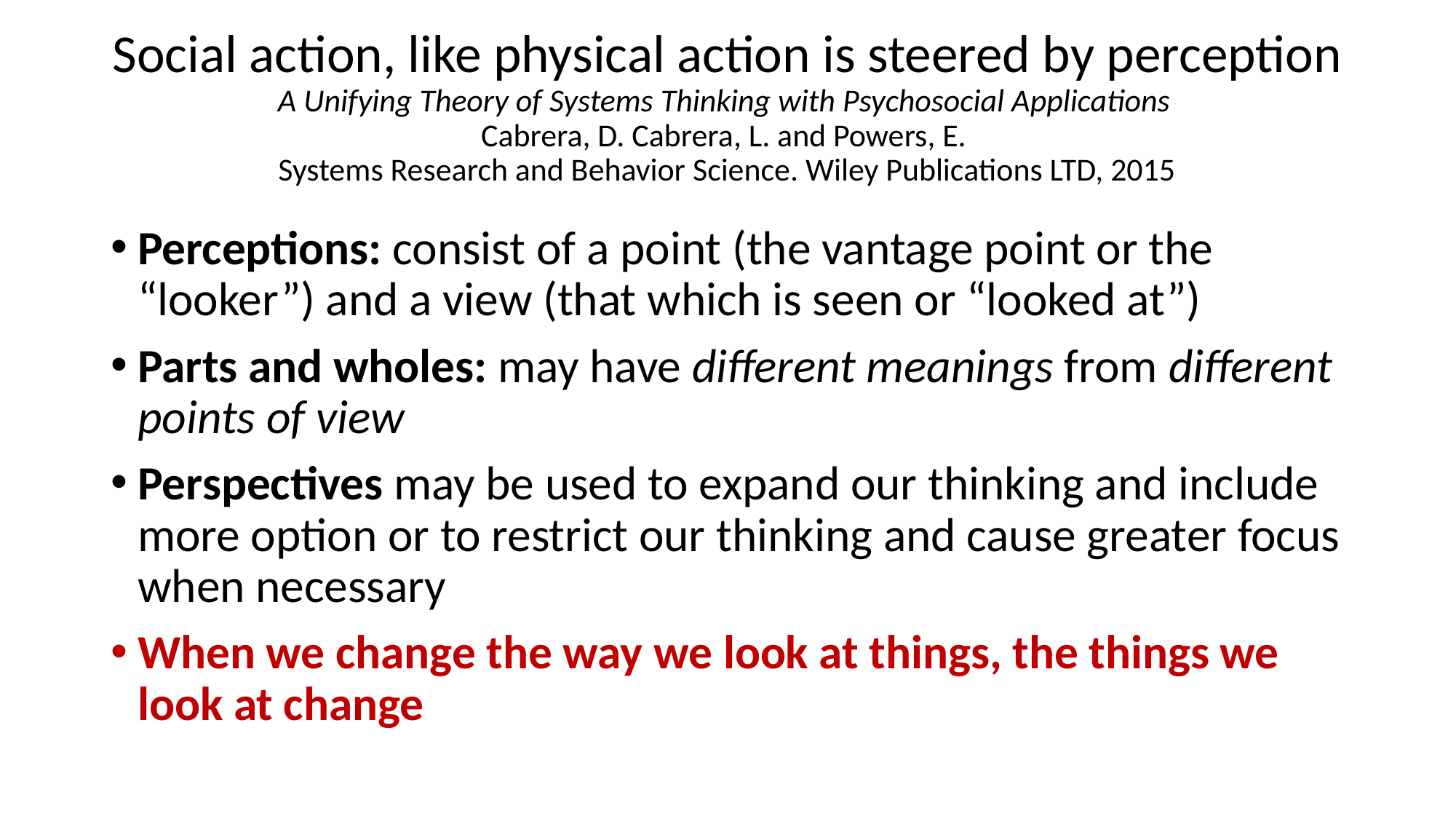

# Social action, like physical action is steered by perception A Unifying Theory of Systems Thinking with Psychosocial Applications Cabrera, D. Cabrera, L. and Powers, E. Systems Research and Behavior Science. Wiley Publications LTD, 2015
Perceptions: consist of a point (the vantage point or the “looker”) and a view (that which is seen or “looked at”)
Parts and wholes: may have different meanings from different points of view
Perspectives may be used to expand our thinking and include more option or to restrict our thinking and cause greater focus when necessary
When we change the way we look at things, the things we look at change